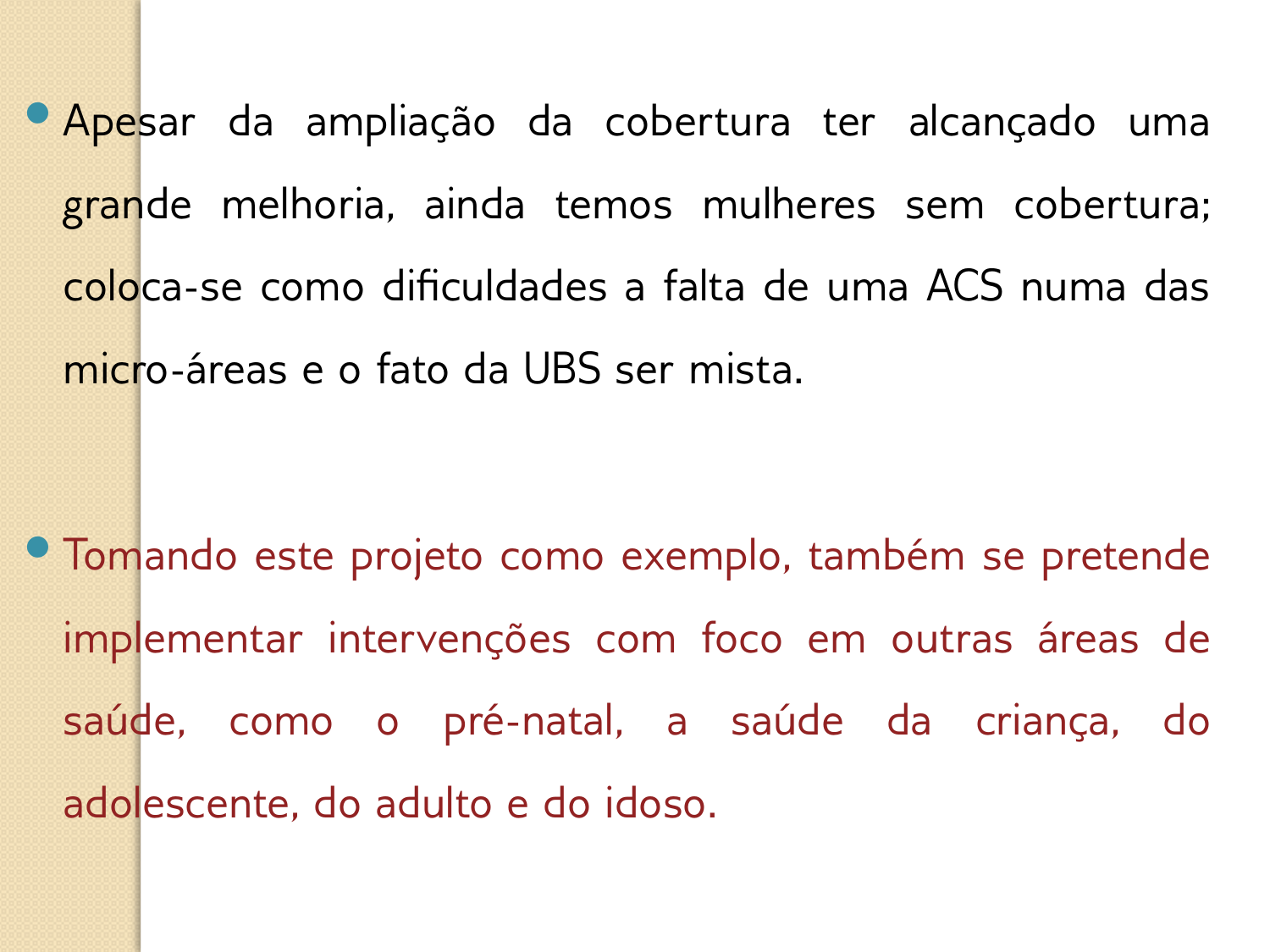

Apesar da ampliação da cobertura ter alcançado uma grande melhoria, ainda temos mulheres sem cobertura; coloca-se como dificuldades a falta de uma ACS numa das micro-áreas e o fato da UBS ser mista.

Tomando este projeto como exemplo, também se pretende implementar intervenções com foco em outras áreas de saúde, como o pré-natal, a saúde da criança, do adolescente, do adulto e do idoso.